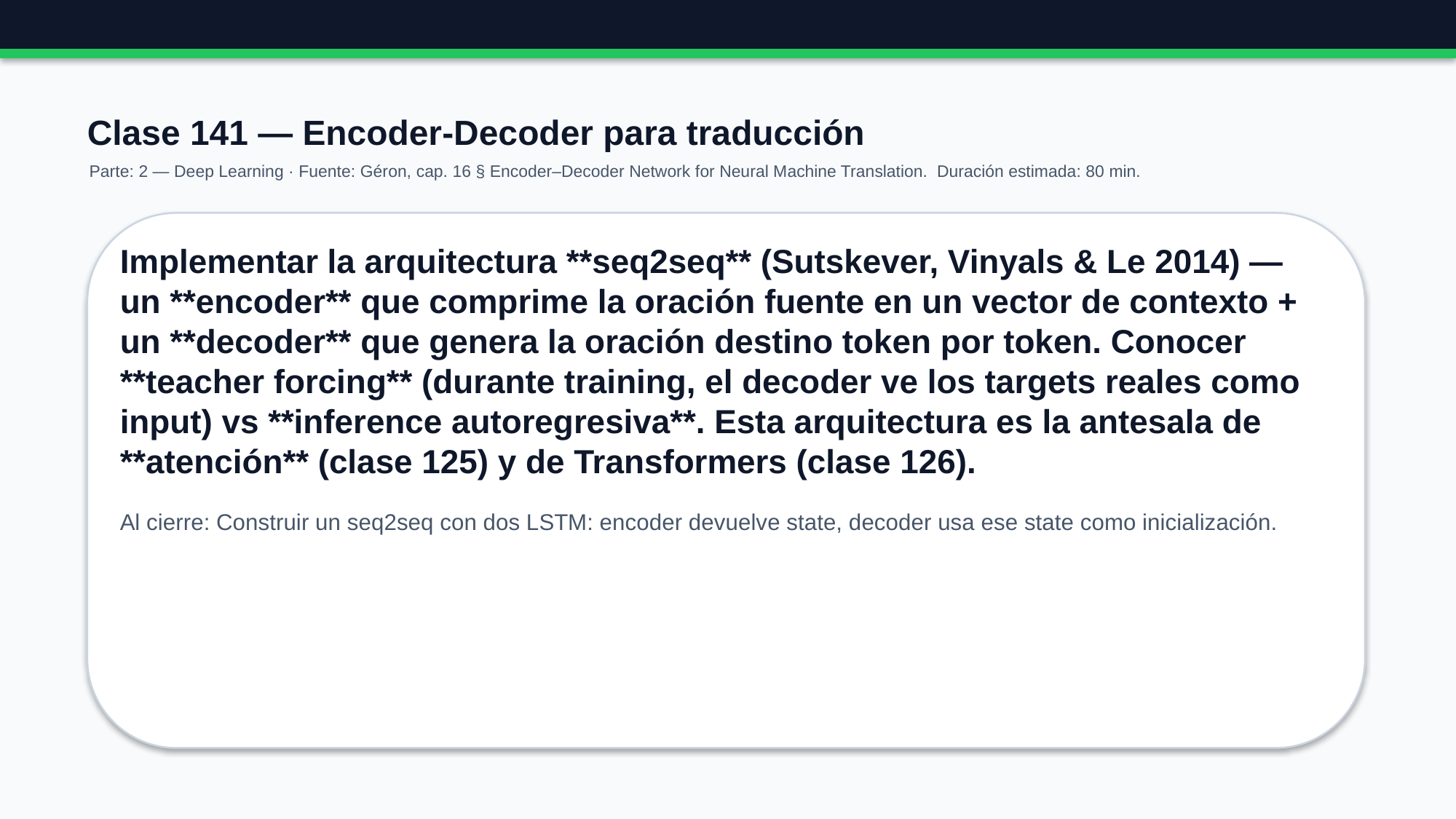

Clase 141 — Encoder-Decoder para traducción
Parte: 2 — Deep Learning · Fuente: Géron, cap. 16 § Encoder–Decoder Network for Neural Machine Translation.  Duración estimada: 80 min.

Implementar la arquitectura **seq2seq** (Sutskever, Vinyals & Le 2014) — un **encoder** que comprime la oración fuente en un vector de contexto + un **decoder** que genera la oración destino token por token. Conocer **teacher forcing** (durante training, el decoder ve los targets reales como input) vs **inference autoregresiva**. Esta arquitectura es la antesala de **atención** (clase 125) y de Transformers (clase 126).
Al cierre: Construir un seq2seq con dos LSTM: encoder devuelve state, decoder usa ese state como inicialización.